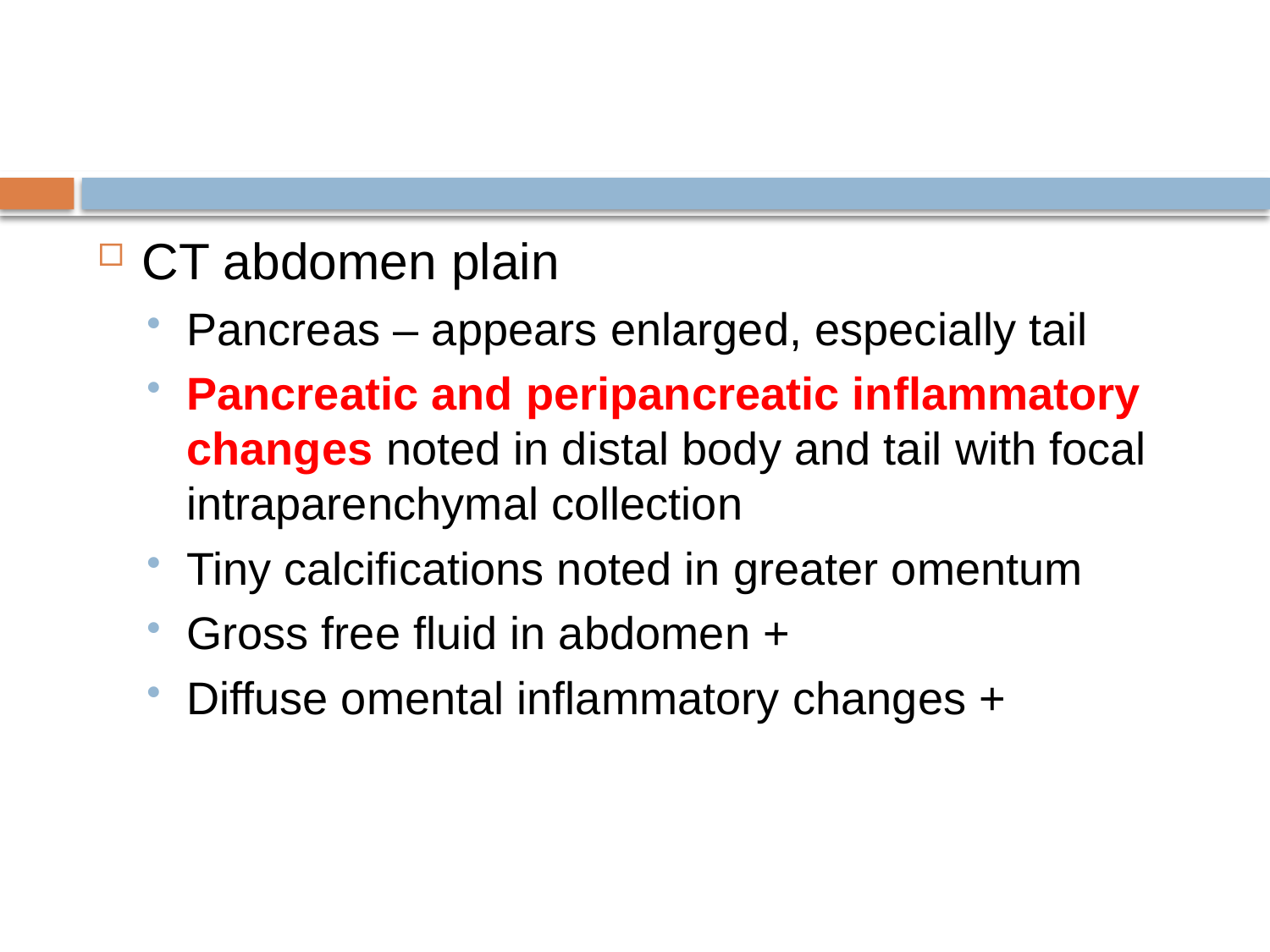

#
CT abdomen plain
Pancreas – appears enlarged, especially tail
Pancreatic and peripancreatic inflammatory changes noted in distal body and tail with focal intraparenchymal collection
Tiny calcifications noted in greater omentum
Gross free fluid in abdomen +
Diffuse omental inflammatory changes +